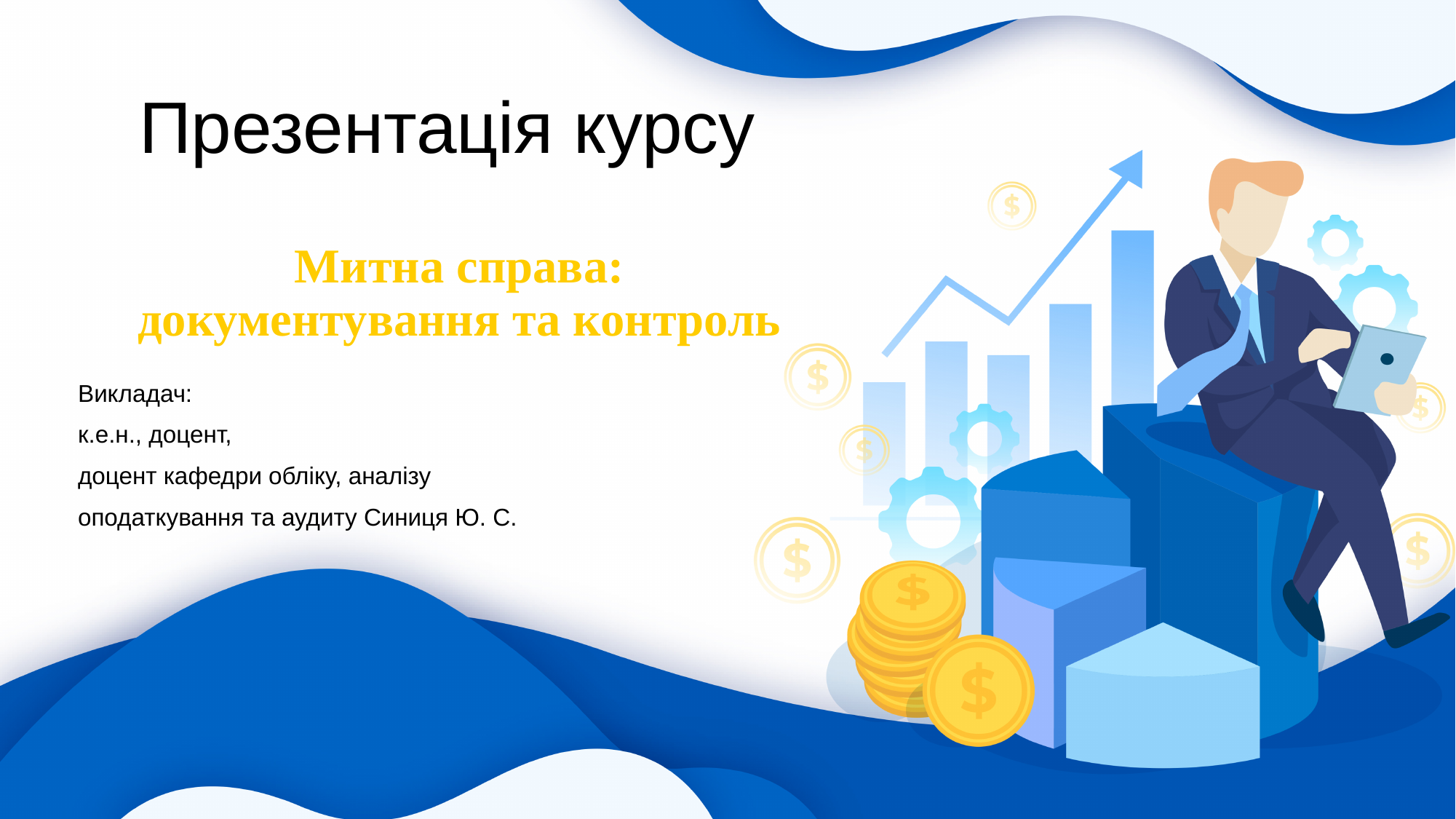

Презентація курсу

# Митна справа: документування та контроль
Викладач:
к.е.н., доцент,
доцент кафедри обліку, аналізу
оподаткування та аудиту Синиця Ю. С.